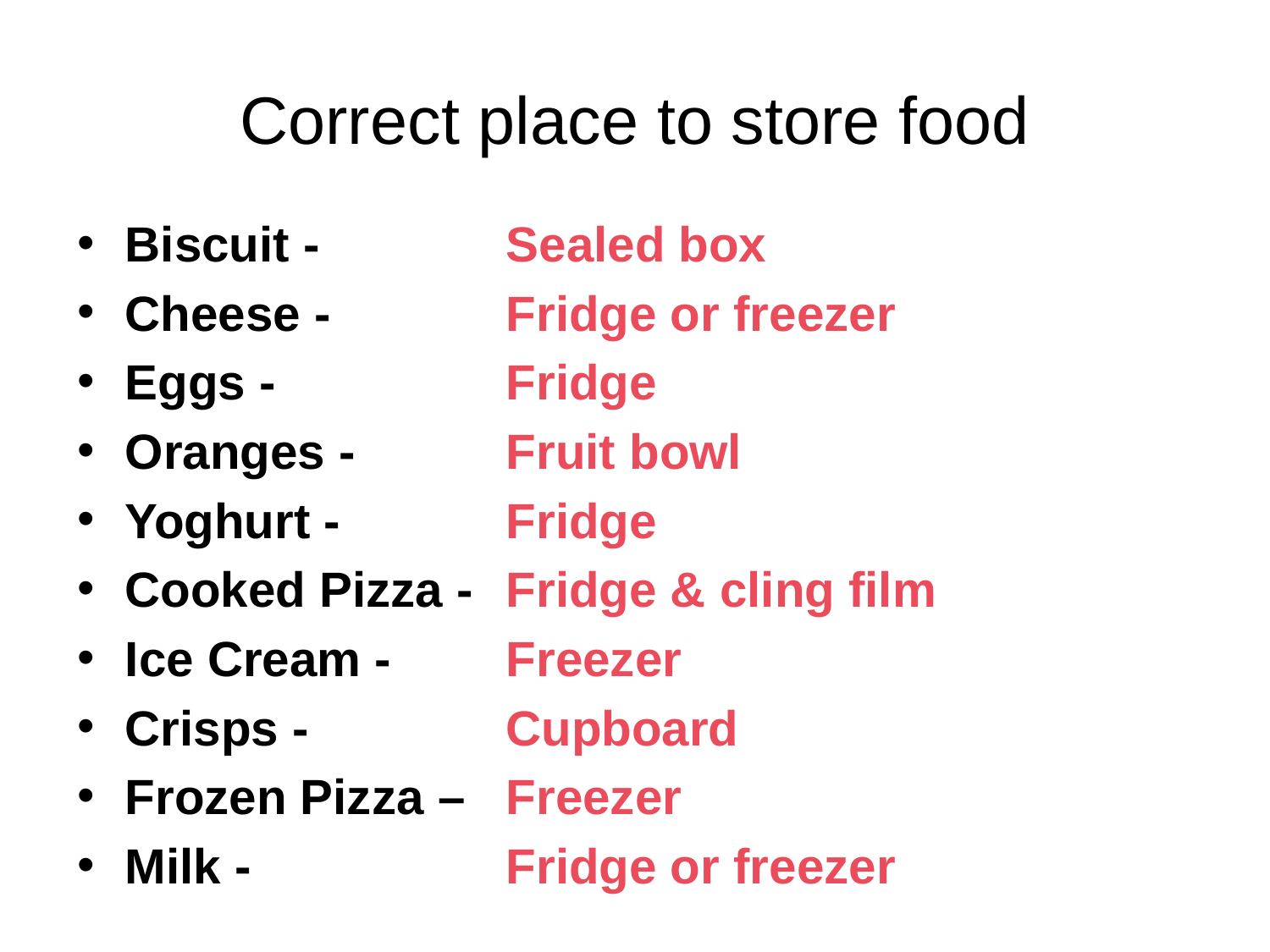

# Correct place to store food
Biscuit - 		Sealed box
Cheese - 		Fridge or freezer
Eggs - 		Fridge
Oranges - 		Fruit bowl
Yoghurt - 		Fridge
Cooked Pizza - 	Fridge & cling film
Ice Cream - 	Freezer
Crisps - 		Cupboard
Frozen Pizza – 	Freezer
Milk - 		Fridge or freezer